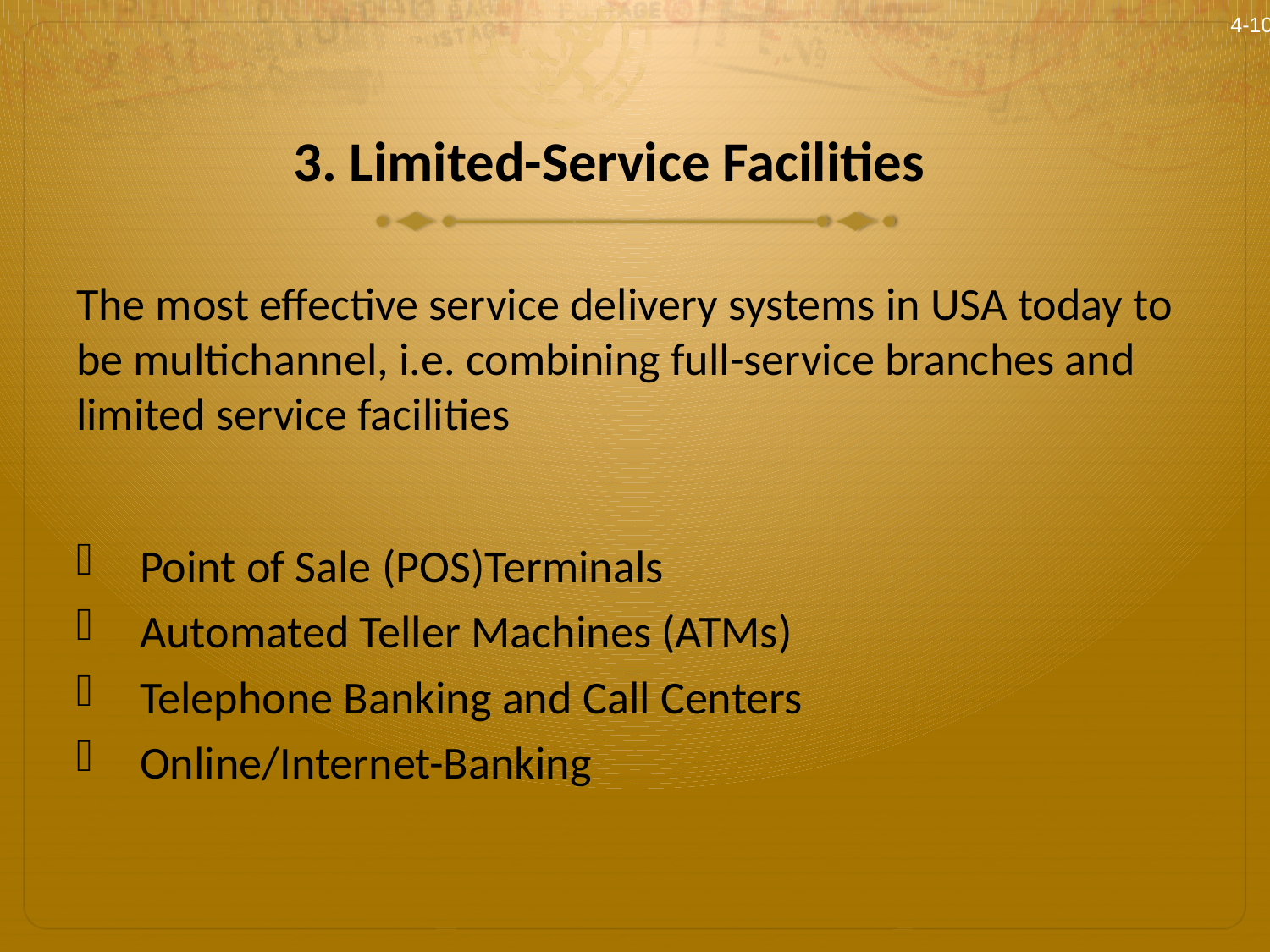

4-10
# 3. Limited-Service Facilities
The most effective service delivery systems in USA today to be multichannel, i.e. combining full-service branches and limited service facilities

Point of Sale (POS)Terminals
Automated Teller Machines (ATMs)
Telephone Banking and Call Centers
Online/Internet-Banking